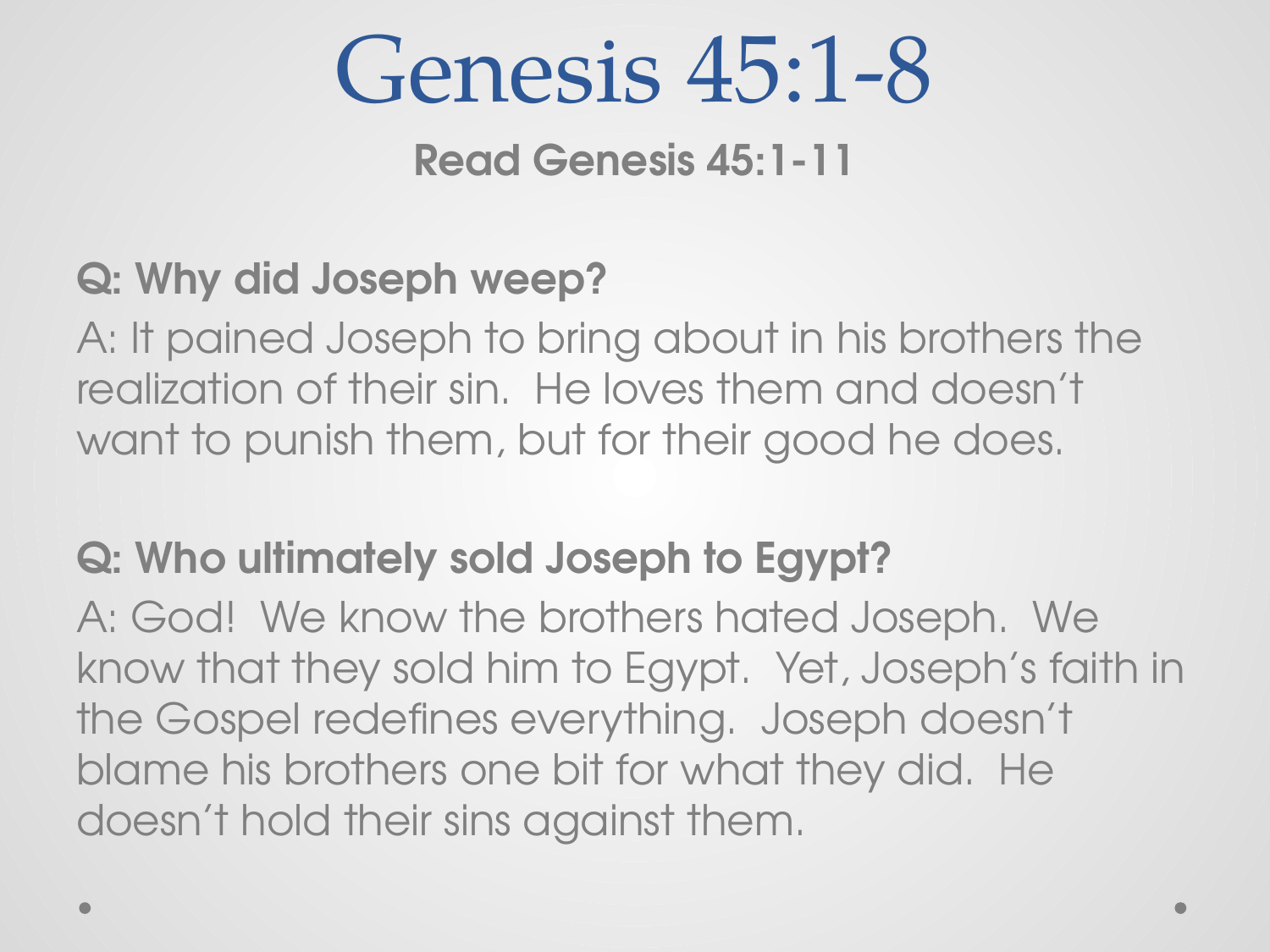

# Genesis 45:1-8
Read Genesis 45:1-11

Q: Why did Joseph weep?
A: It pained Joseph to bring about in his brothers the realization of their sin.  He loves them and doesn’t want to punish them, but for their good he does.

Q: Who ultimately sold Joseph to Egypt?
A: God!  We know the brothers hated Joseph.  We know that they sold him to Egypt.  Yet, Joseph’s faith in the Gospel redefines everything.  Joseph doesn’t blame his brothers one bit for what they did.  He doesn’t hold their sins against them.